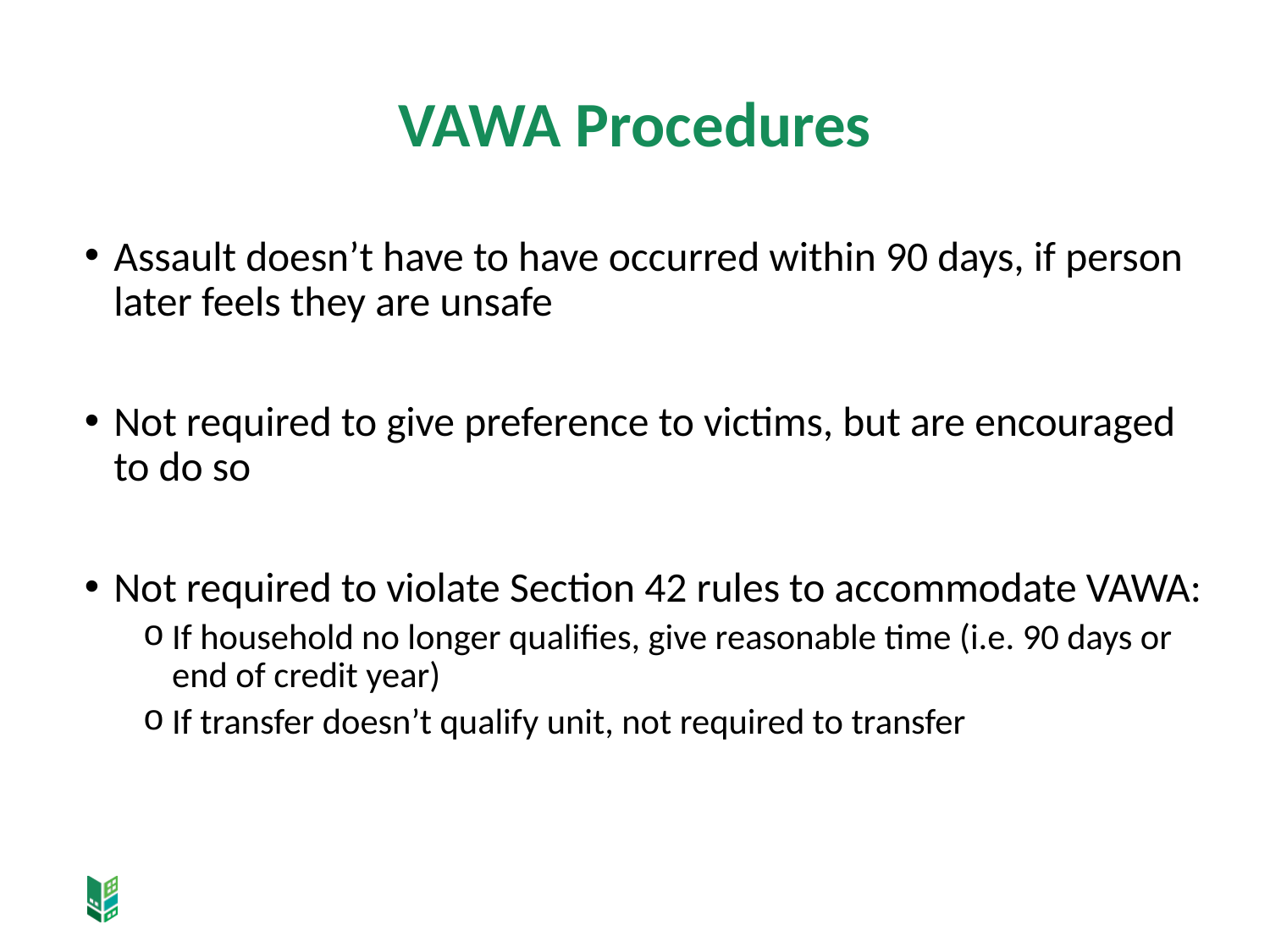

# VAWA Procedures
Assault doesn’t have to have occurred within 90 days, if person later feels they are unsafe

Not required to give preference to victims, but are encouraged to do so

Not required to violate Section 42 rules to accommodate VAWA:
If household no longer qualifies, give reasonable time (i.e. 90 days or end of credit year)
If transfer doesn’t qualify unit, not required to transfer